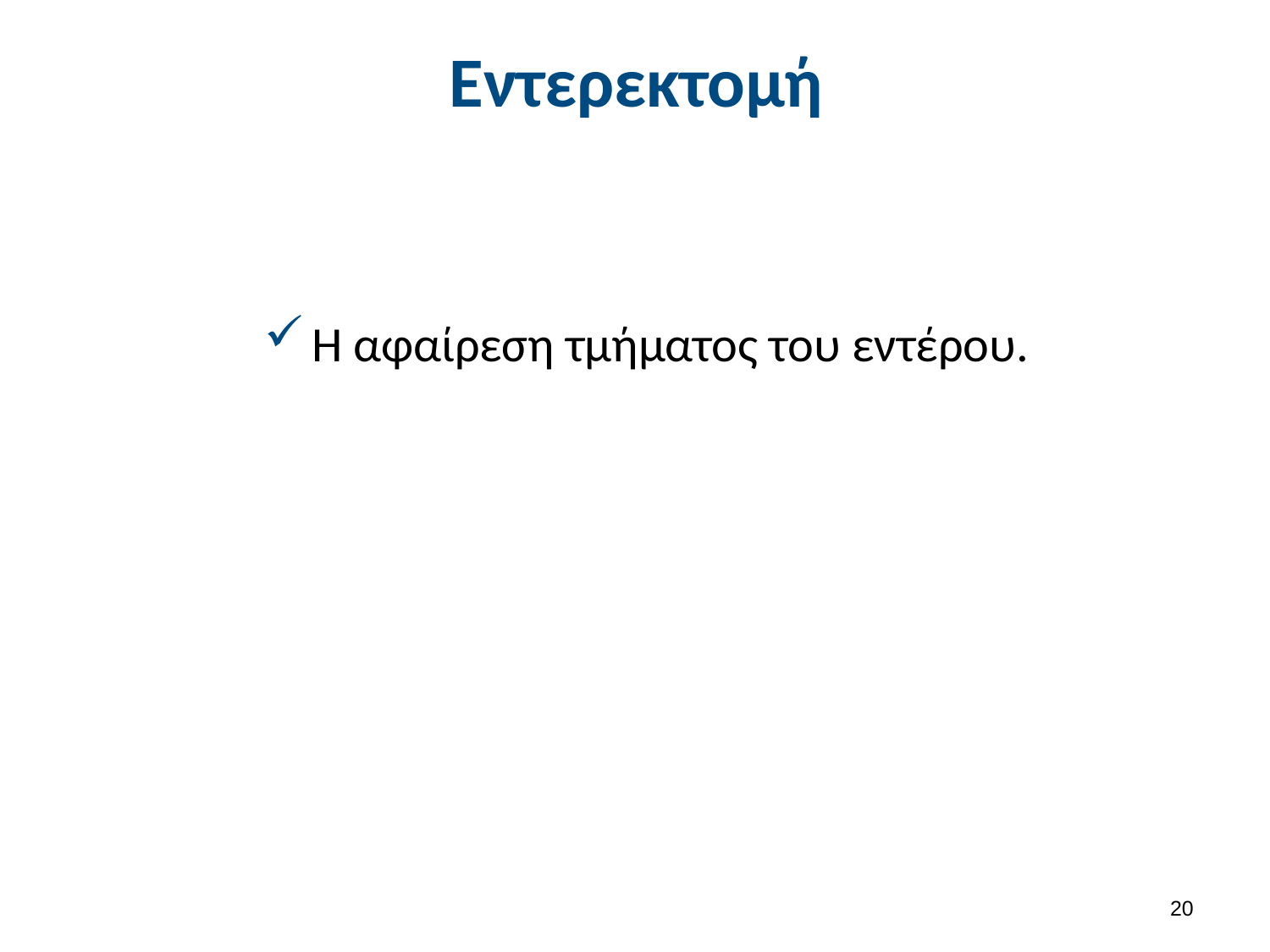

# Εντερεκτομή
Η αφαίρεση τμήματος του εντέρου.

20